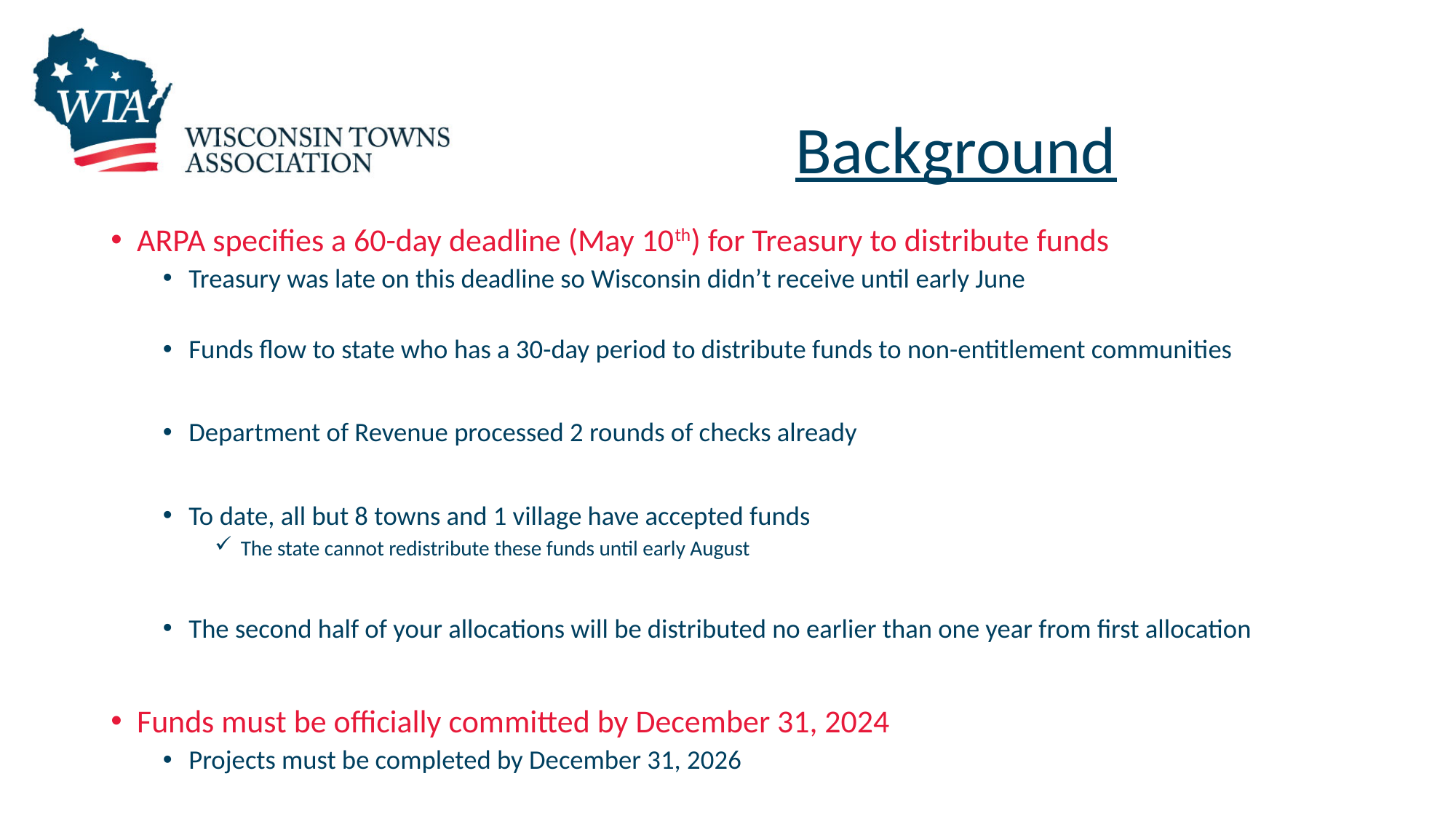

# Background
ARPA specifies a 60-day deadline (May 10th) for Treasury to distribute funds
Treasury was late on this deadline so Wisconsin didn’t receive until early June

Funds flow to state who has a 30-day period to distribute funds to non-entitlement communities

Department of Revenue processed 2 rounds of checks already

To date, all but 8 towns and 1 village have accepted funds
The state cannot redistribute these funds until early August

The second half of your allocations will be distributed no earlier than one year from first allocation

Funds must be officially committed by December 31, 2024
Projects must be completed by December 31, 2026